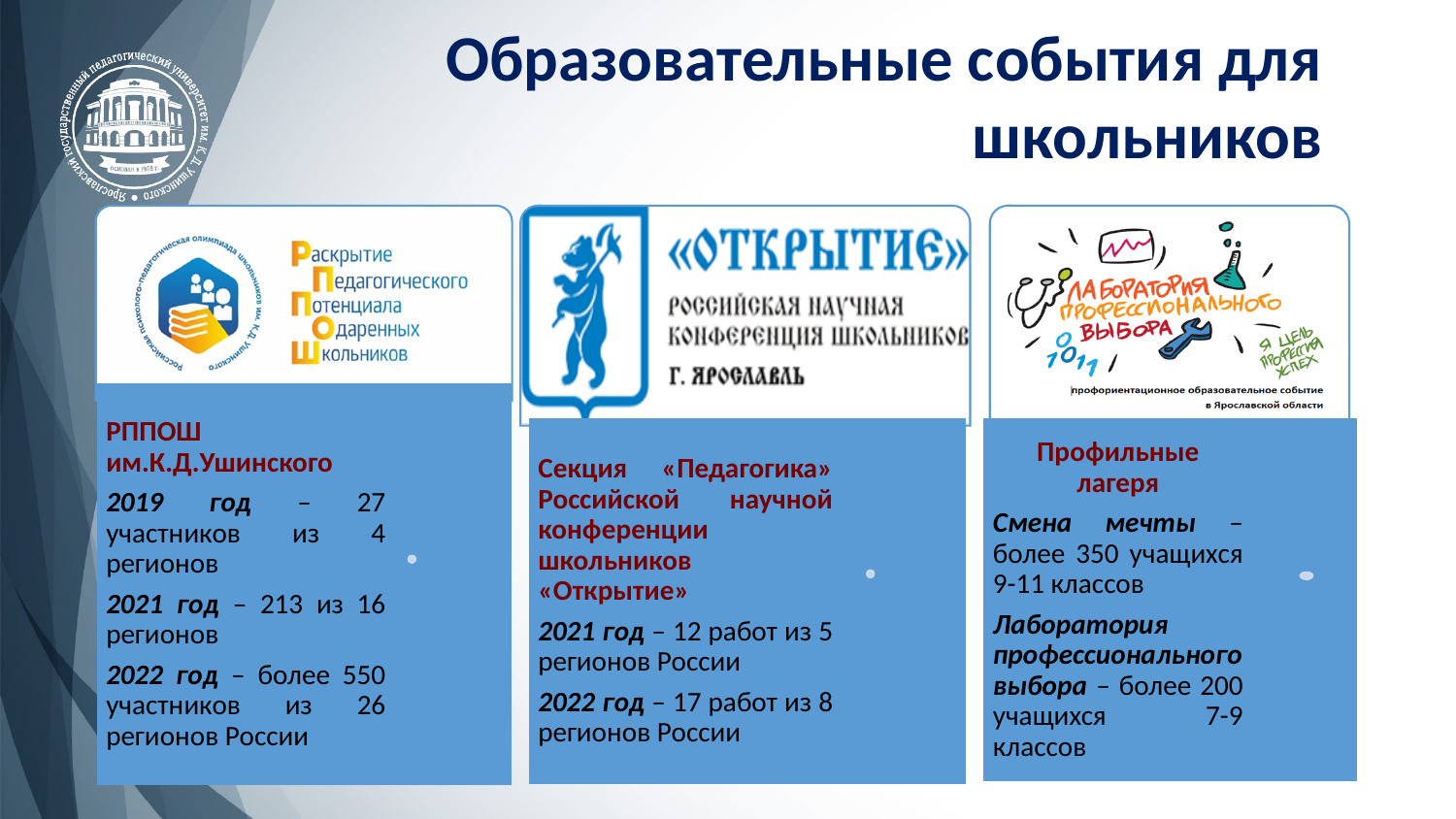

Образовательные события для школьников
РППОШ  им.К.Д.Ушинского
2019 год – 27 участников из 4 регионов
2021 год – 213 из 16 регионов
2022 год – более 550 участников из 26 регионов России
Секция «Педагогика» Российской научной конференции школьников «Открытие»
2021 год – 12 работ из 5 регионов России
2022 год – 17 работ из 8 регионов России
Профильные лагеря
Смена мечты – более 350 учащихся 9-11 классов
Лаборатория профессионального выбора – более 200 учащихся 7-9 классов